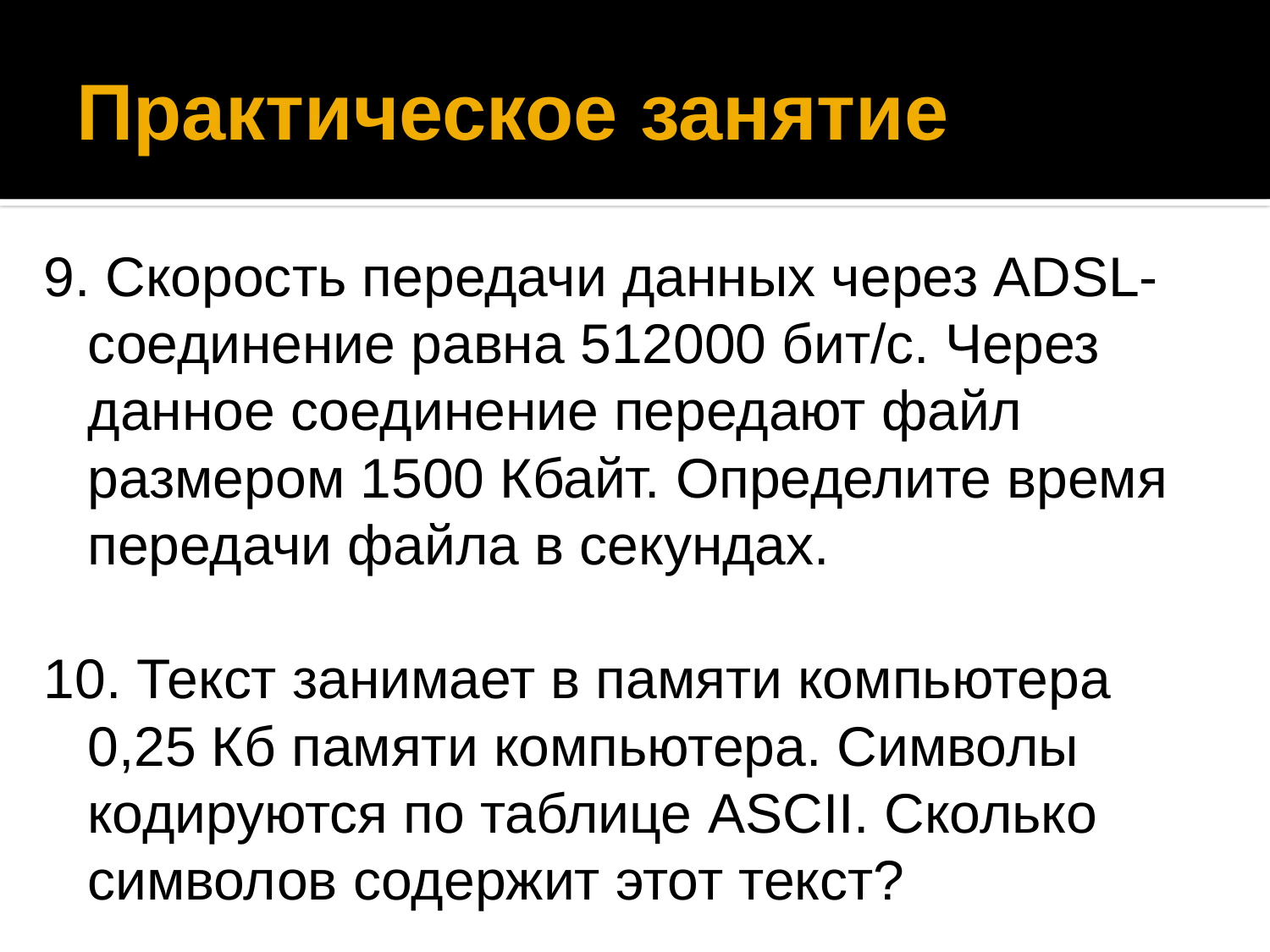

# Практическое занятие
9. Скорость передачи данных через ADSL-соединение равна 512000 бит/с. Через данное соединение передают файл размером 1500 Кбайт. Определите время передачи файла в секундах.

10. Текст занимает в памяти компьютера 0,25 Кб памяти компьютера. Символы кодируются по таблице ASCII. Сколько символов содержит этот текст?